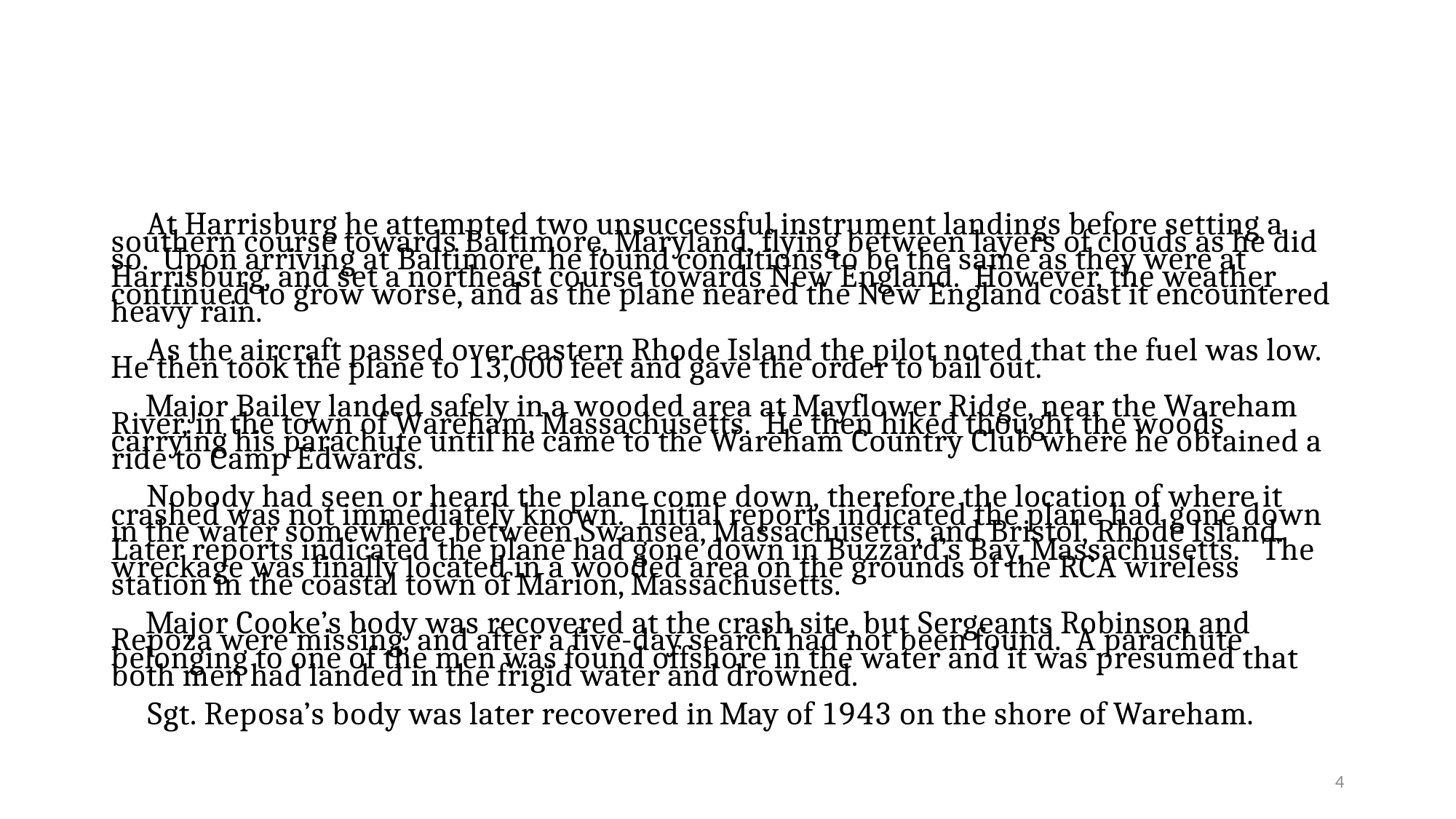

#
     At Harrisburg he attempted two unsuccessful instrument landings before setting a southern course towards Baltimore, Maryland, flying between layers of clouds as he did so.  Upon arriving at Baltimore, he found conditions to be the same as they were at Harrisburg, and set a northeast course towards New England.  However, the weather continued to grow worse, and as the plane neared the New England coast it encountered heavy rain.
     As the aircraft passed over eastern Rhode Island the pilot noted that the fuel was low.  He then took the plane to 13,000 feet and gave the order to bail out.
     Major Bailey landed safely in a wooded area at Mayflower Ridge, near the Wareham River, in the town of Wareham, Massachusetts.  He then hiked thought the woods carrying his parachute until he came to the Wareham Country Club where he obtained a ride to Camp Edwards.
     Nobody had seen or heard the plane come down, therefore the location of where it crashed was not immediately known.  Initial reports indicated the plane had gone down in the water somewhere between Swansea, Massachusetts, and Bristol, Rhode Island.  Later reports indicated the plane had gone down in Buzzard’s Bay, Massachusetts.   The wreckage was finally located in a wooded area on the grounds of the RCA wireless station in the coastal town of Marion, Massachusetts.
     Major Cooke’s body was recovered at the crash site, but Sergeants Robinson and Repoza were missing, and after a five-day search had not been found.  A parachute belonging to one of the men was found offshore in the water and it was presumed that both men had landed in the frigid water and drowned.
     Sgt. Reposa’s body was later recovered in May of 1943 on the shore of Wareham.
4